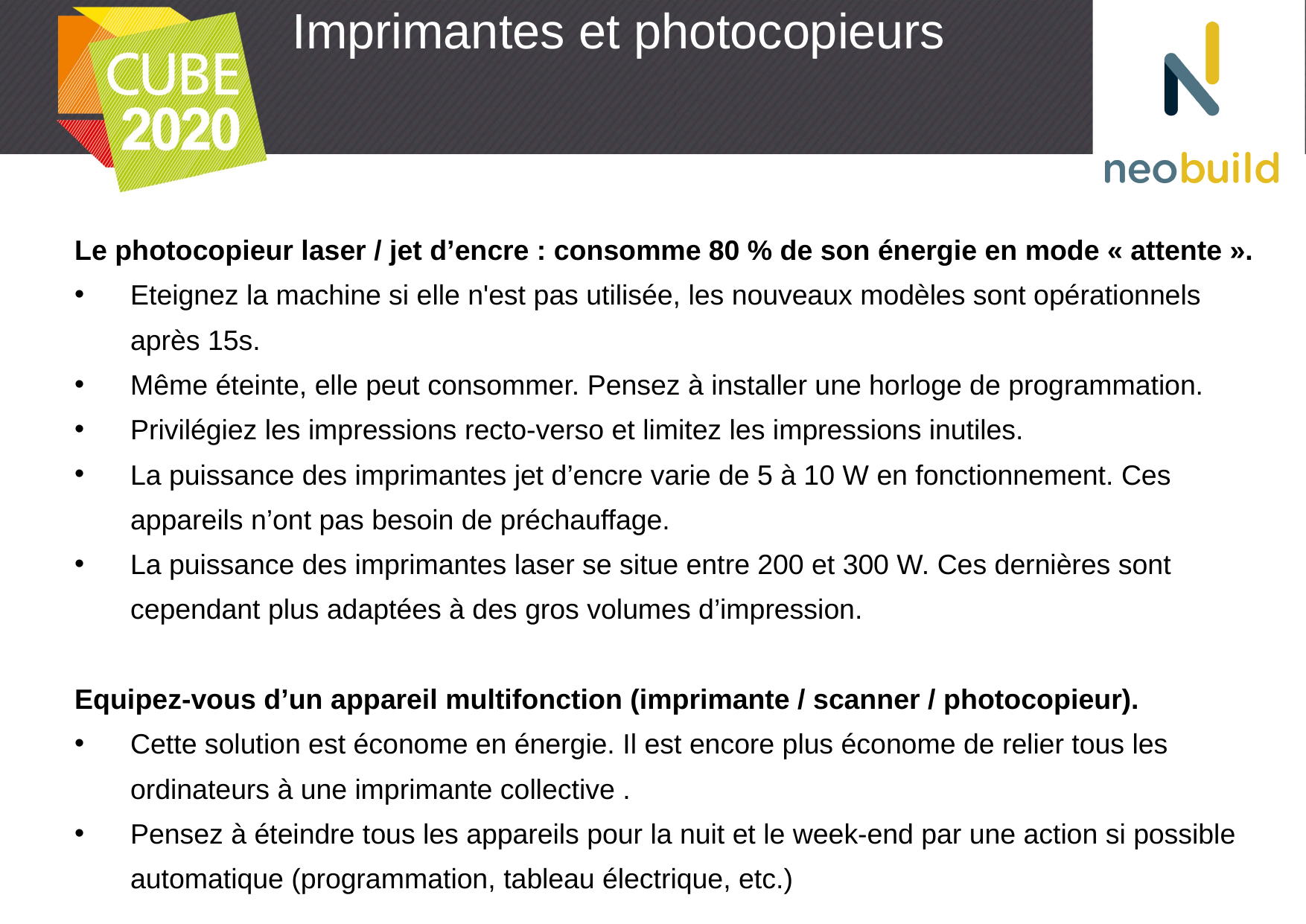

# Imprimantes et photocopieurs
Le photocopieur laser / jet d’encre : consomme 80 % de son énergie en mode « attente ».
Eteignez la machine si elle n'est pas utilisée, les nouveaux modèles sont opérationnels après 15s.
Même éteinte, elle peut consommer. Pensez à installer une horloge de programmation.
Privilégiez les impressions recto-verso et limitez les impressions inutiles.
La puissance des imprimantes jet d’encre varie de 5 à 10 W en fonctionnement. Ces appareils n’ont pas besoin de préchauffage.
La puissance des imprimantes laser se situe entre 200 et 300 W. Ces dernières sont cependant plus adaptées à des gros volumes d’impression.

Equipez-vous d’un appareil multifonction (imprimante / scanner / photocopieur).
Cette solution est économe en énergie. Il est encore plus économe de relier tous les ordinateurs à une imprimante collective .
Pensez à éteindre tous les appareils pour la nuit et le week-end par une action si possible automatique (programmation, tableau électrique, etc.)